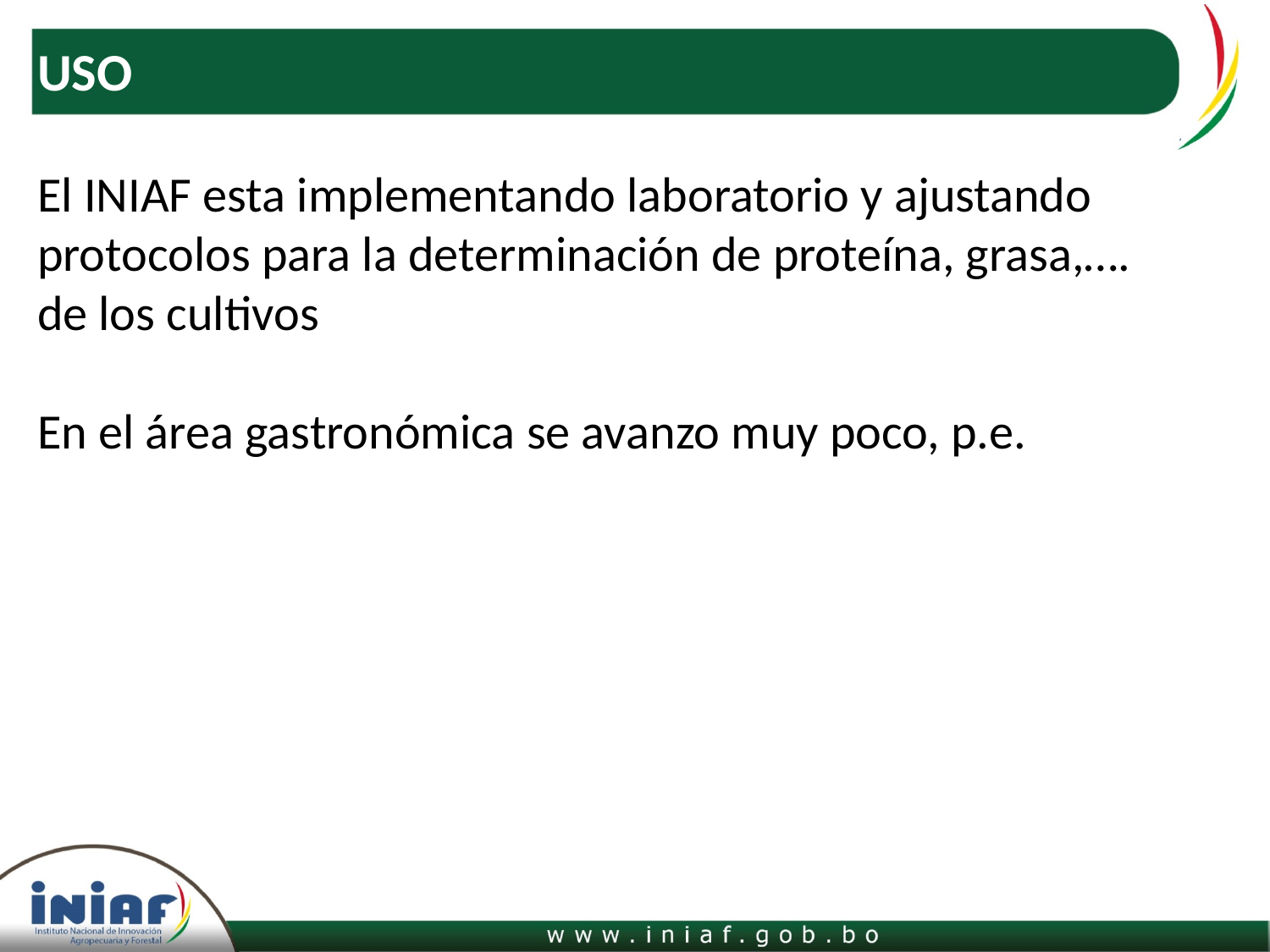

# USO
El INIAF esta implementando laboratorio y ajustando protocolos para la determinación de proteína, grasa,…. de los cultivos

En el área gastronómica se avanzo muy poco, p.e.